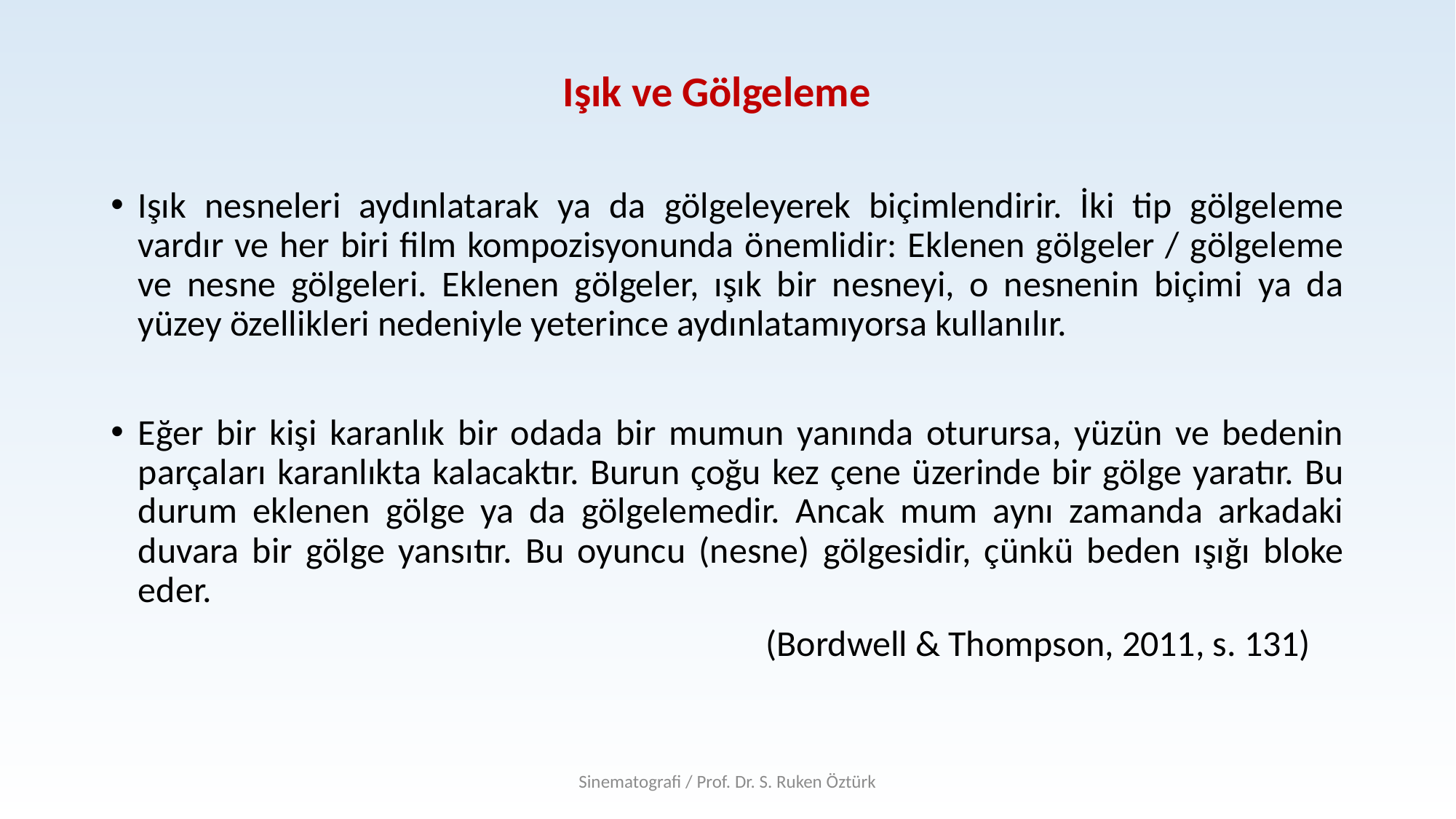

# Işık ve Gölgeleme
Işık nesneleri aydınlatarak ya da gölgeleyerek biçimlendirir. İki tip gölgeleme vardır ve her biri film kompozisyonunda önemlidir: Eklenen gölgeler / gölgeleme ve nesne gölgeleri. Eklenen gölgeler, ışık bir nesneyi, o nesnenin biçimi ya da yüzey özellikleri nedeniyle yeterince aydınlatamıyorsa kullanılır.

Eğer bir kişi karanlık bir odada bir mumun yanında oturursa, yüzün ve bedenin parçaları karanlıkta kalacaktır. Burun çoğu kez çene üzerinde bir gölge yaratır. Bu durum eklenen gölge ya da gölgelemedir. Ancak mum aynı zamanda arkadaki duvara bir gölge yansıtır. Bu oyuncu (nesne) gölgesidir, çünkü beden ışığı bloke eder.
						(Bordwell & Thompson, 2011, s. 131)
Sinematografi / Prof. Dr. S. Ruken Öztürk